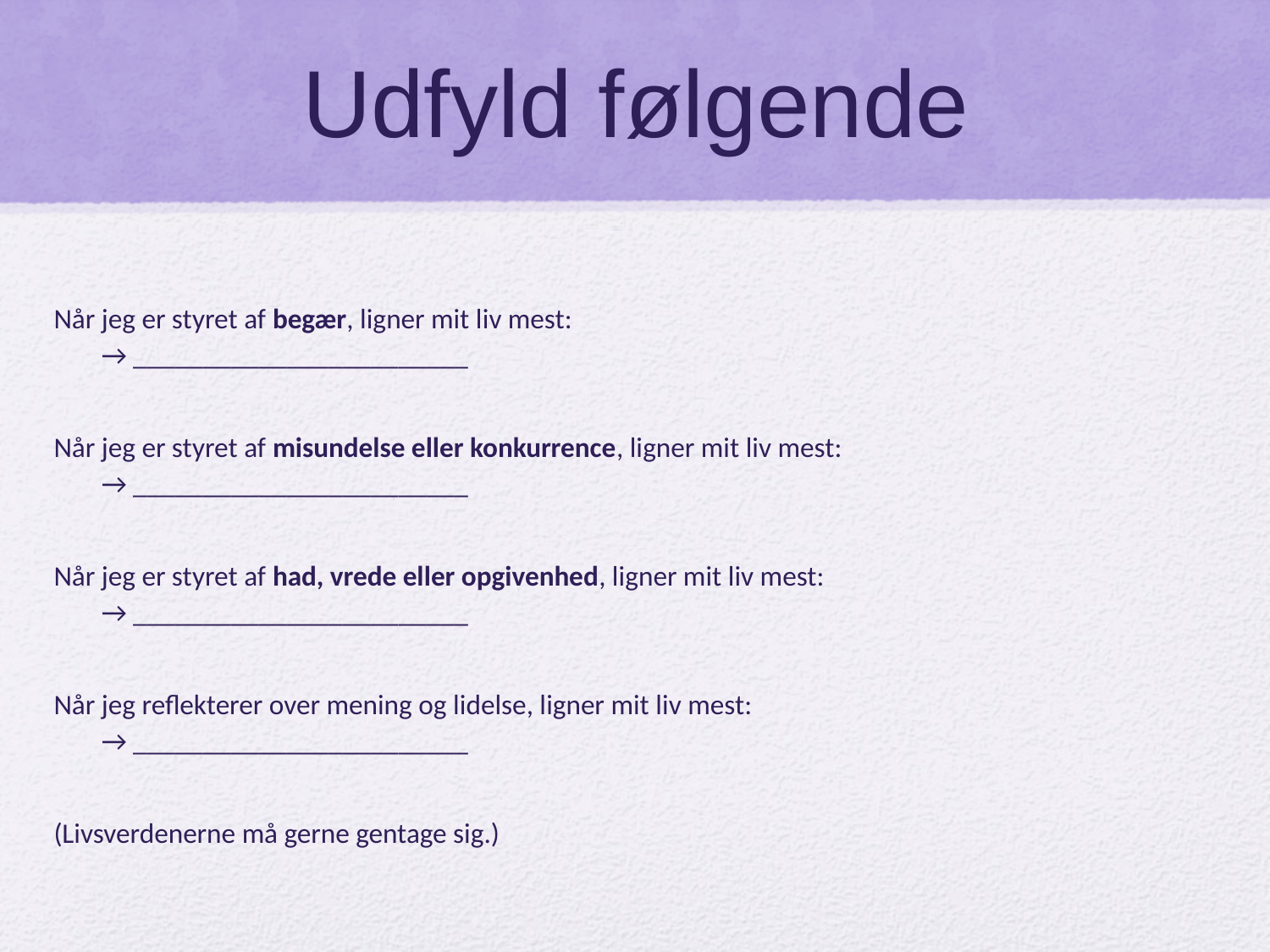

# Udfyld følgende

Når jeg er styret af begær, ligner mit liv mest:
→ ________________________
Når jeg er styret af misundelse eller konkurrence, ligner mit liv mest:
→ ________________________
Når jeg er styret af had, vrede eller opgivenhed, ligner mit liv mest:
→ ________________________
Når jeg reflekterer over mening og lidelse, ligner mit liv mest:
→ ________________________
(Livsverdenerne må gerne gentage sig.)